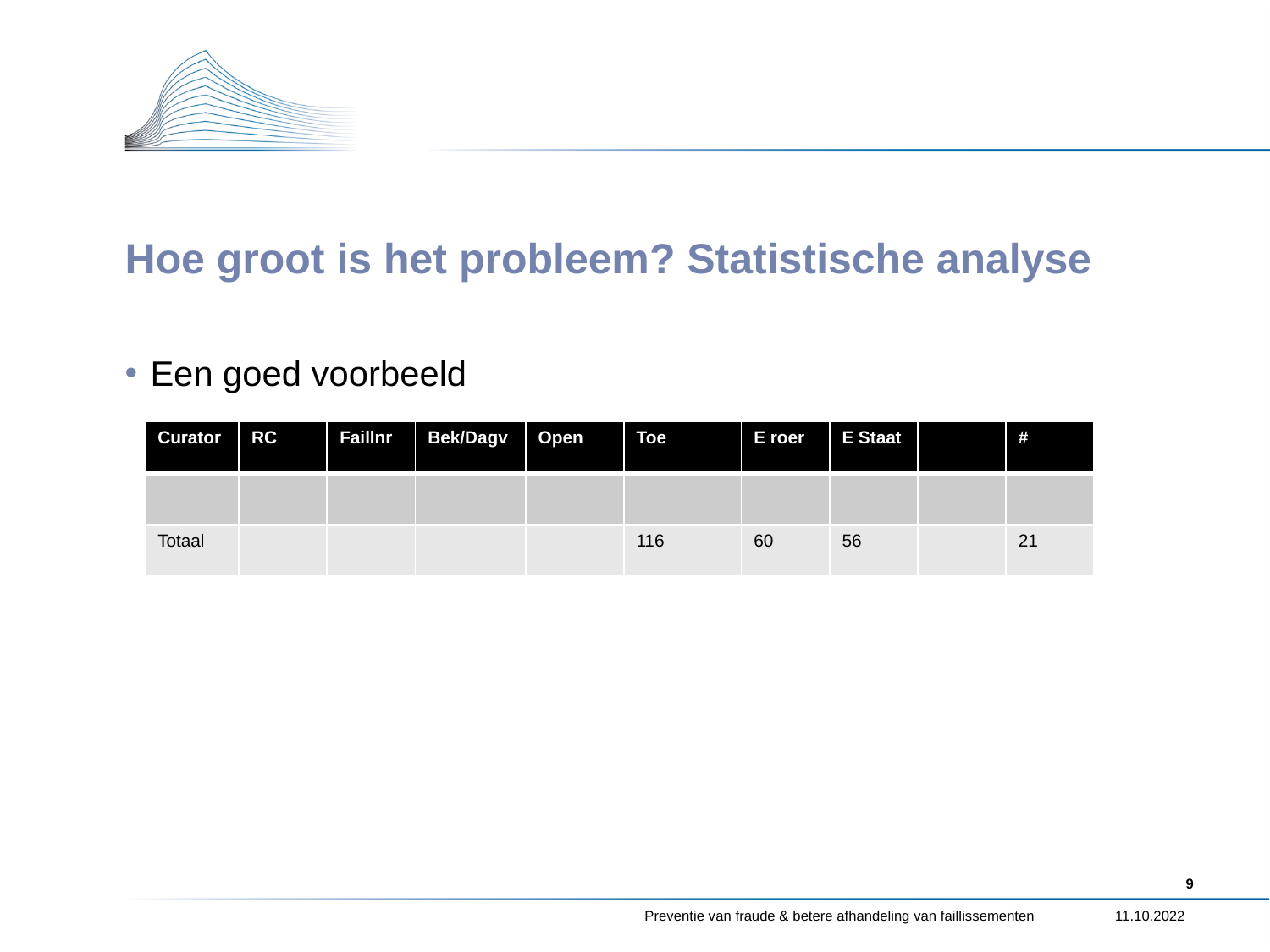

# Hoe groot is het probleem? Statistische analyse
Een goed voorbeeld
| Curator | RC | Faillnr | Bek/Dagv | Open | Toe | E roer | E Staat |  | # |
| --- | --- | --- | --- | --- | --- | --- | --- | --- | --- |
|  |  |  |  |  |  |  |  |  |  |
| Totaal |  |  |  |  | 116 | 60 | 56 |  | 21 |
9
Preventie van fraude & betere afhandeling van faillissementen
11.10.2022